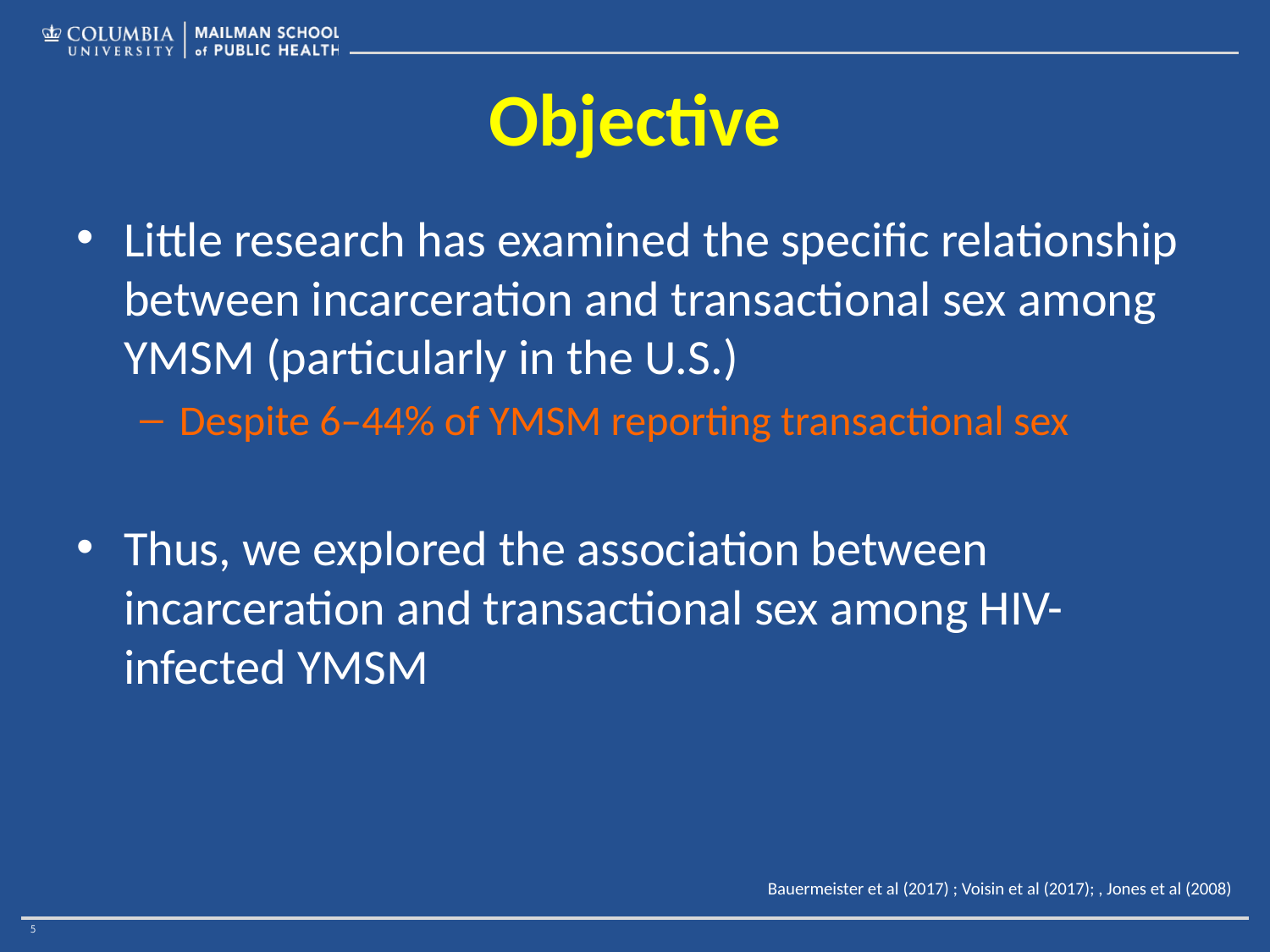

# Objective
Little research has examined the specific relationship between incarceration and transactional sex among YMSM (particularly in the U.S.)
Despite 6–44% of YMSM reporting transactional sex

Thus, we explored the association between incarceration and transactional sex among HIV-infected YMSM
Bauermeister et al (2017) ; Voisin et al (2017); , Jones et al (2008)